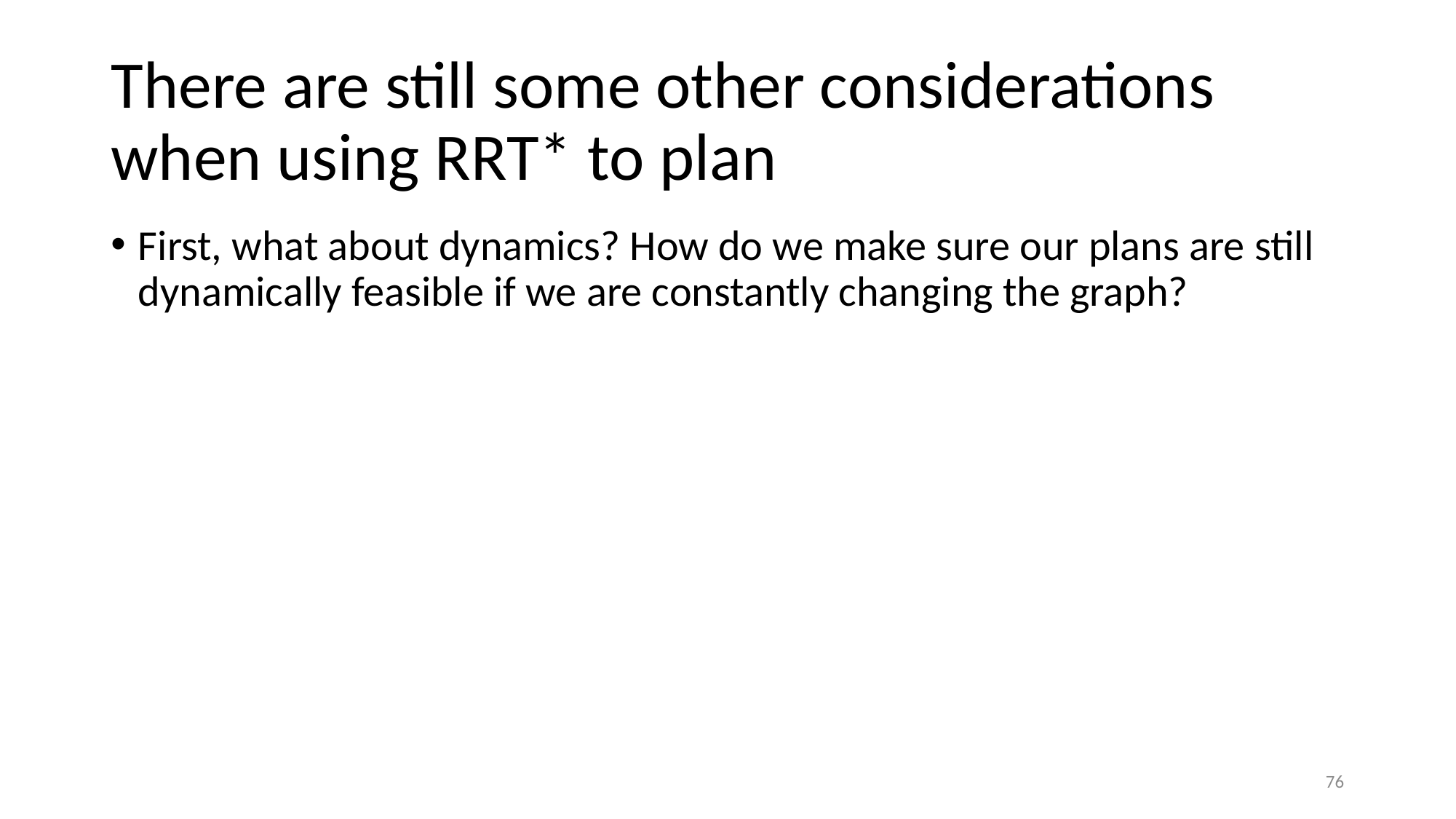

# There are still some other considerations when using RRT* to plan
First, what about dynamics? How do we make sure our plans are still dynamically feasible if we are constantly changing the graph?

76